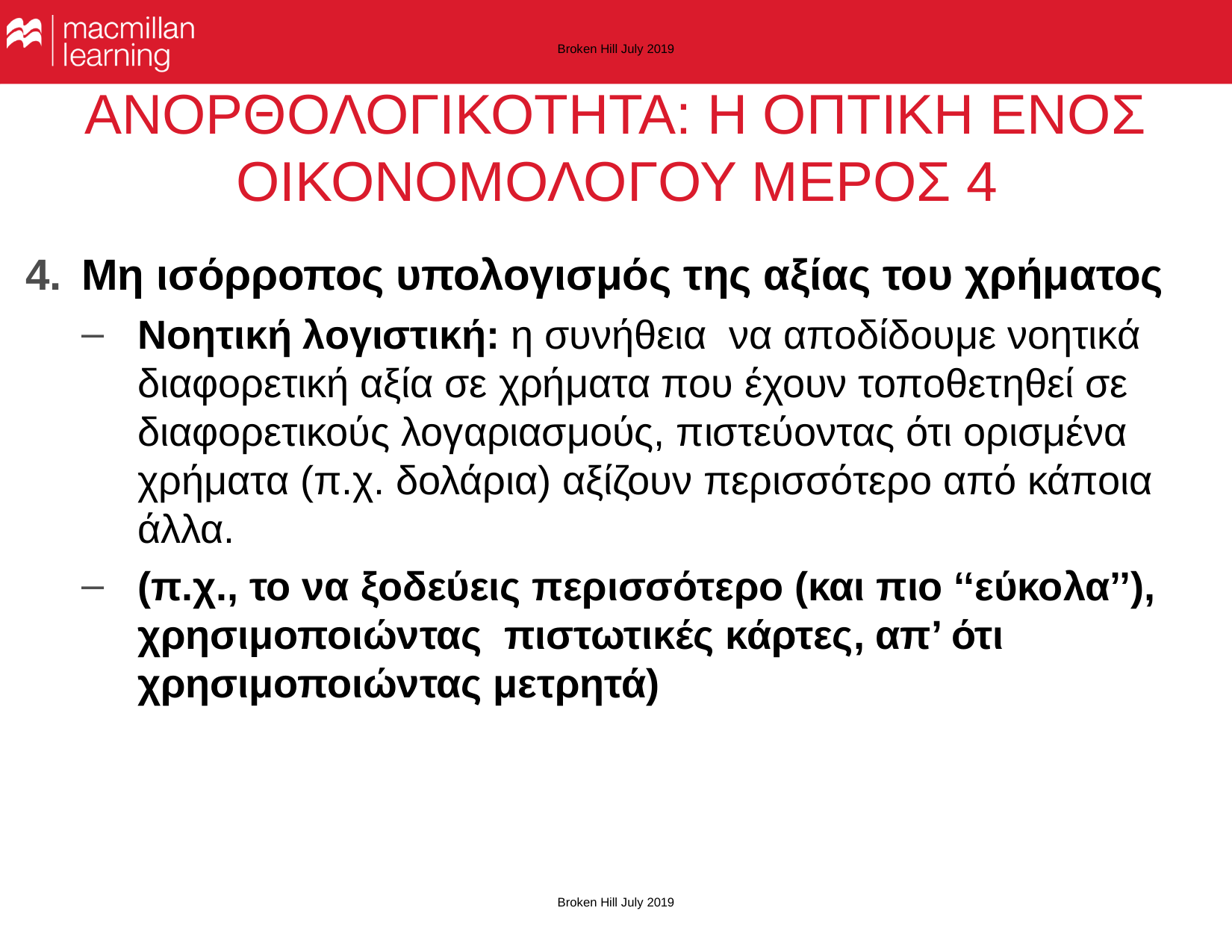

Broken Hill July 2019
# ΑΝΟΡΘΟΛΟΓΙΚΟΤΗΤΑ: Η ΟΠΤΙΚΗ ΕΝΟΣ ΟΙΚΟΝΟΜΟΛΟΓΟΥ ΜΕΡΟΣ 4
Μη ισόρροπος υπολογισμός της αξίας του χρήματος
Νοητική λογιστική: η συνήθεια  να αποδίδουμε νοητικά διαφορετική αξία σε χρήματα που έχουν τοποθετηθεί σε διαφορετικούς λογαριασμούς, πιστεύοντας ότι ορισμένα χρήματα (π.χ. δολάρια) αξίζουν περισσότερο από κάποια άλλα.
(π.χ., το να ξοδεύεις περισσότερο (και πιο ‘‘εύκολα’’), χρησιμοποιώντας  πιστωτικές κάρτες, απ’ ότι χρησιμοποιώντας μετρητά)
Broken Hill July 2019